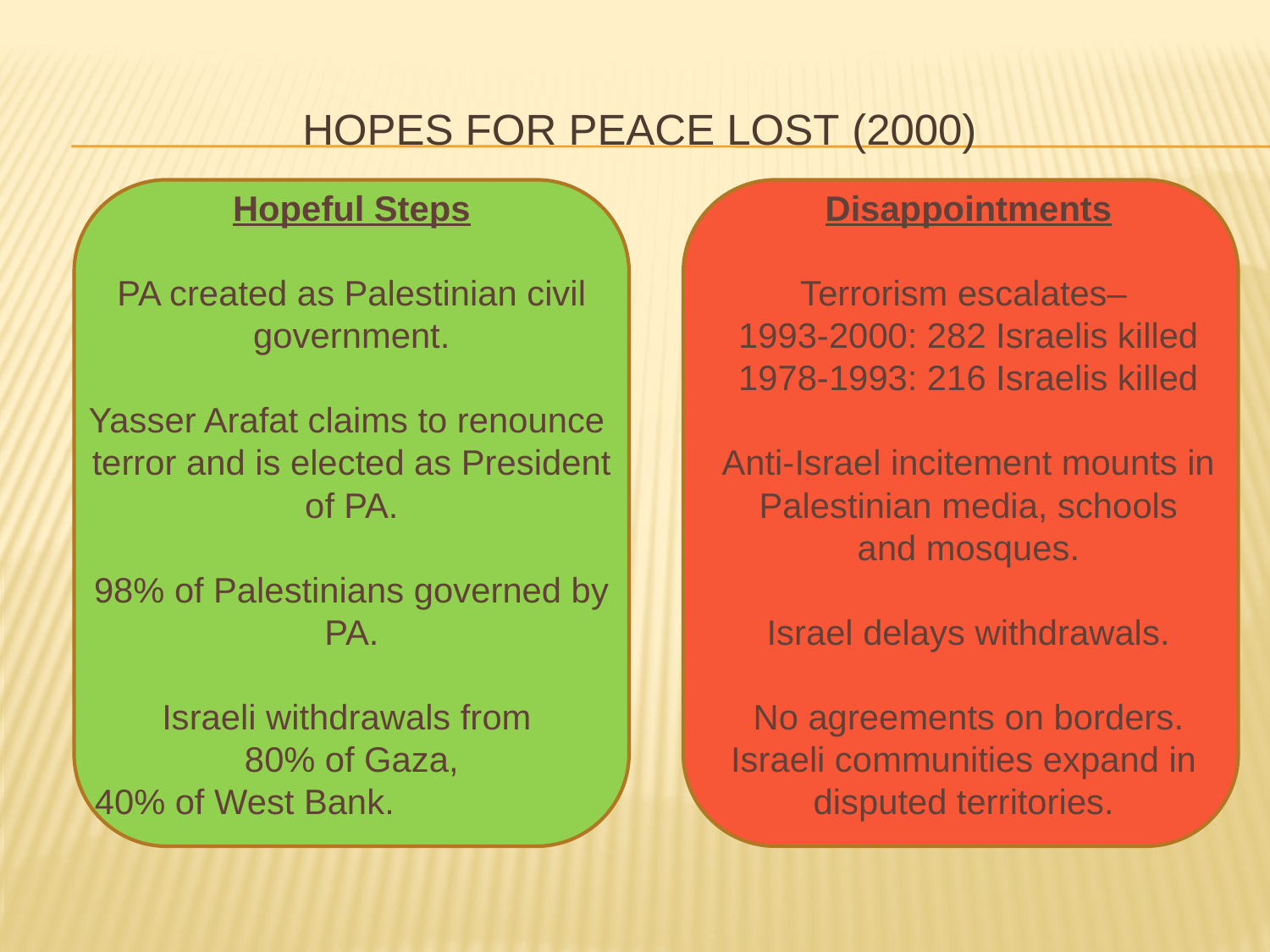

# Hopes for Peace Lost (2000)

Hopeful Steps

PA created as Palestinian civil
government.

Yasser Arafat claims to renounce  terror and is elected as President of PA.

98% of Palestinians governed by PA.

Israeli withdrawals from
80% of Gaza,
40% of West Bank.

Disappointments

Terrorism escalates–
1993-2000: 282 Israelis killed
1978-1993: 216 Israelis killed

Anti-Israel incitement mounts in
Palestinian media, schools
and mosques.

Israel delays withdrawals.

No agreements on borders.
Israeli communities expand in
disputed territories.